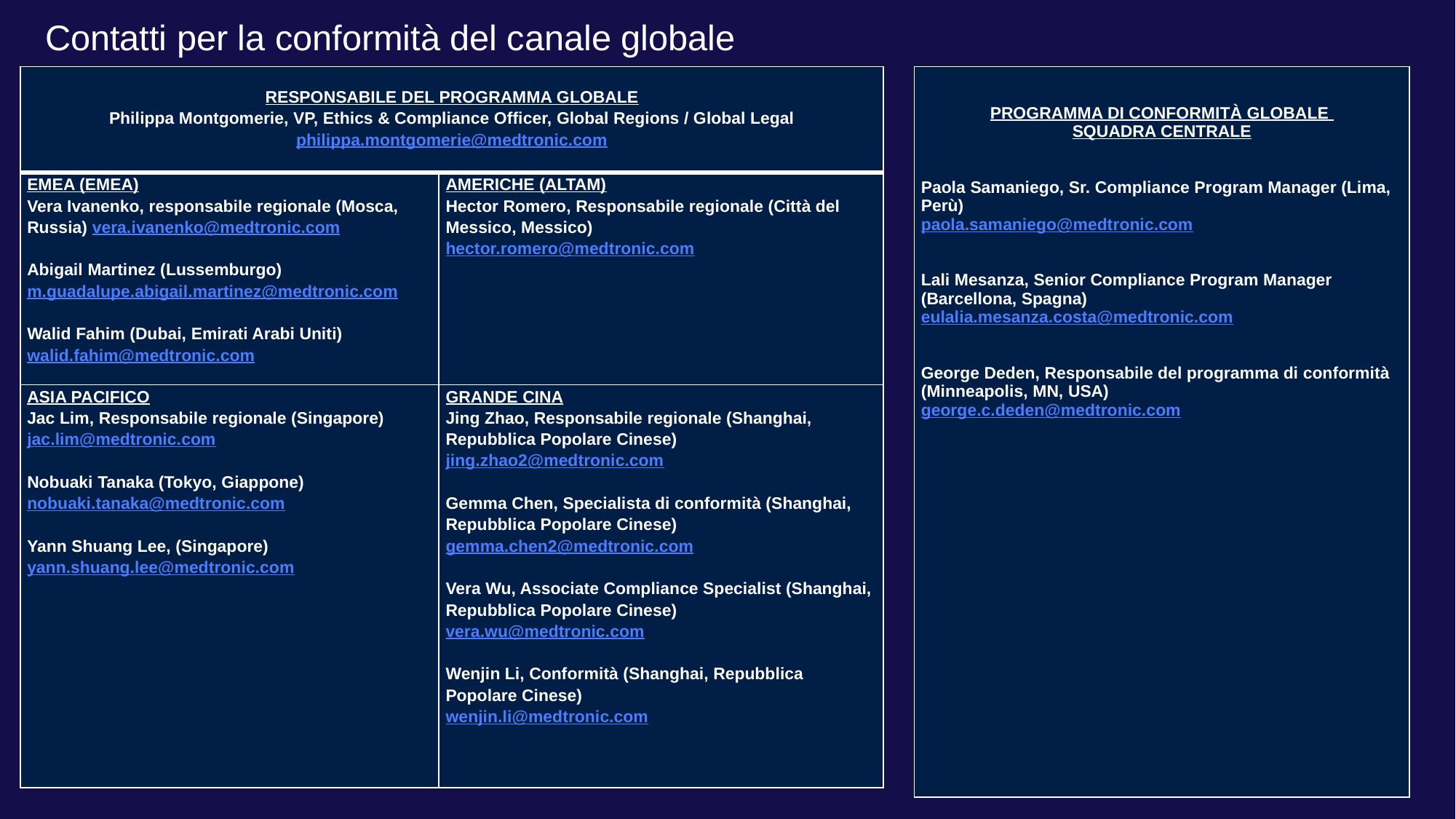

# Contatti per la conformità del canale globale
| RESPONSABILE DEL PROGRAMMA GLOBALE Philippa Montgomerie, VP, Ethics & Compliance Officer, Global Regions / Global Legal philippa.montgomerie@medtronic.com |  |
| --- | --- |
| EMEA (EMEA) Vera Ivanenko, responsabile regionale (Mosca, Russia) vera.ivanenko@medtronic.com Abigail Martinez (Lussemburgo) m.guadalupe.abigail.martinez@medtronic.com Walid Fahim (Dubai, Emirati Arabi Uniti) walid.fahim@medtronic.com | AMERICHE (ALTAM) Hector Romero, Responsabile regionale (Città del Messico, Messico) hector.romero@medtronic.com |
| ASIA PACIFICO Jac Lim, Responsabile regionale (Singapore) jac.lim@medtronic.com Nobuaki Tanaka (Tokyo, Giappone) nobuaki.tanaka@medtronic.com Yann Shuang Lee, (Singapore) yann.shuang.lee@medtronic.com | GRANDE CINA Jing Zhao, Responsabile regionale (Shanghai, Repubblica Popolare Cinese) jing.zhao2@medtronic.com Gemma Chen, Specialista di conformità (Shanghai, Repubblica Popolare Cinese) gemma.chen2@medtronic.com Vera Wu, Associate Compliance Specialist (Shanghai, Repubblica Popolare Cinese) vera.wu@medtronic.com Wenjin Li, Conformità (Shanghai, Repubblica Popolare Cinese) wenjin.li@medtronic.com |
| PROGRAMMA DI CONFORMITÀ GLOBALE SQUADRA CENTRALE Paola Samaniego, Sr. Compliance Program Manager (Lima, Perù) paola.samaniego@medtronic.com Lali Mesanza, Senior Compliance Program Manager (Barcellona, Spagna) eulalia.mesanza.costa@medtronic.com George Deden, Responsabile del programma di conformità (Minneapolis, MN, USA) george.c.deden@medtronic.com |
| --- |
Presentazione della conformità dei distributori - Giugno 2023 - Pubblico